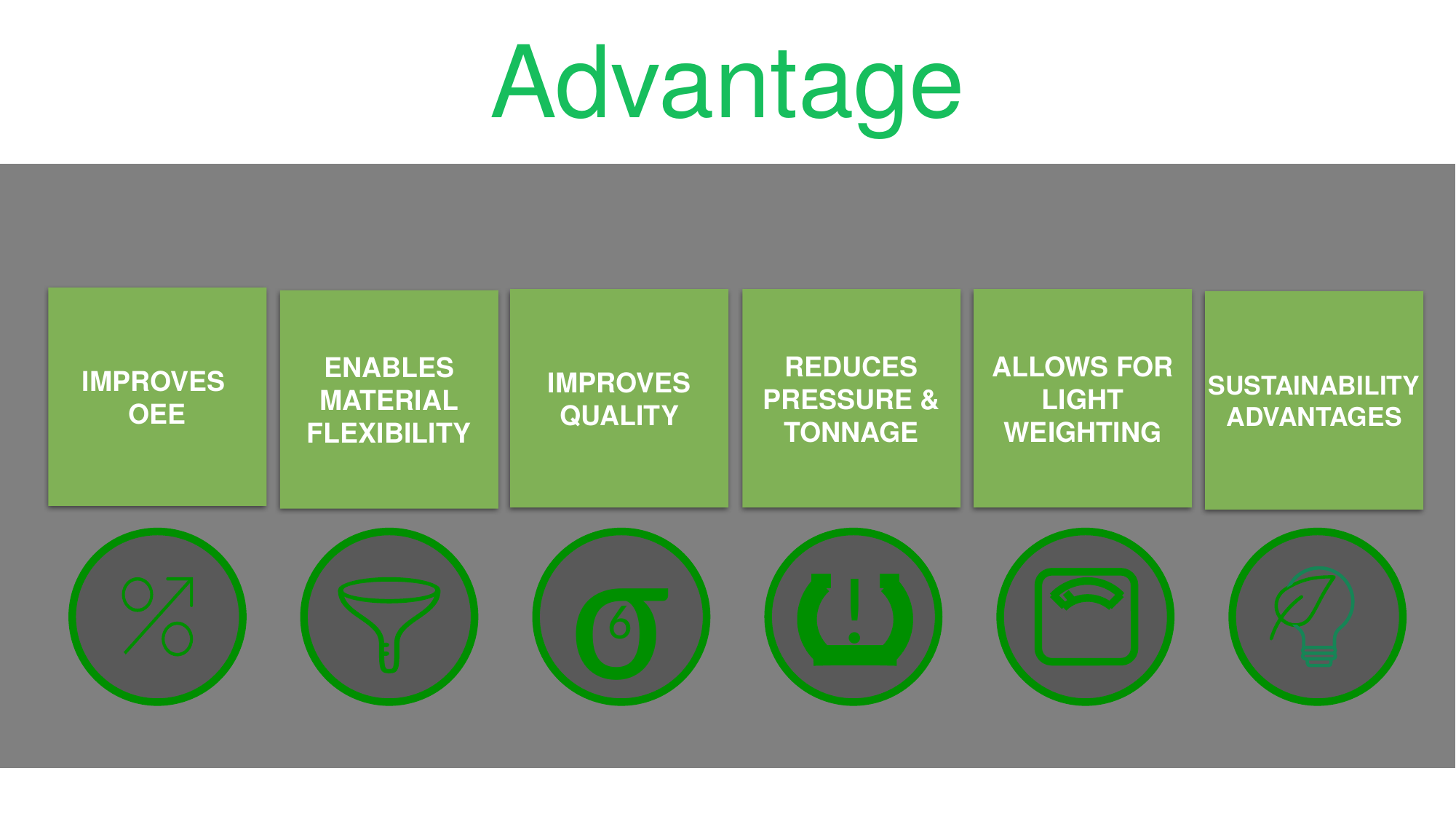

Advantage

IMPROVES
OEE
IMPROVES QUALITY
REDUCES PRESSURE & TONNAGE
ALLOWS FOR LIGHT WEIGHTING
ENABLES MATERIAL FLEXIBILITY
SUSTAINABILITY ADVANTAGES
σ

6

!